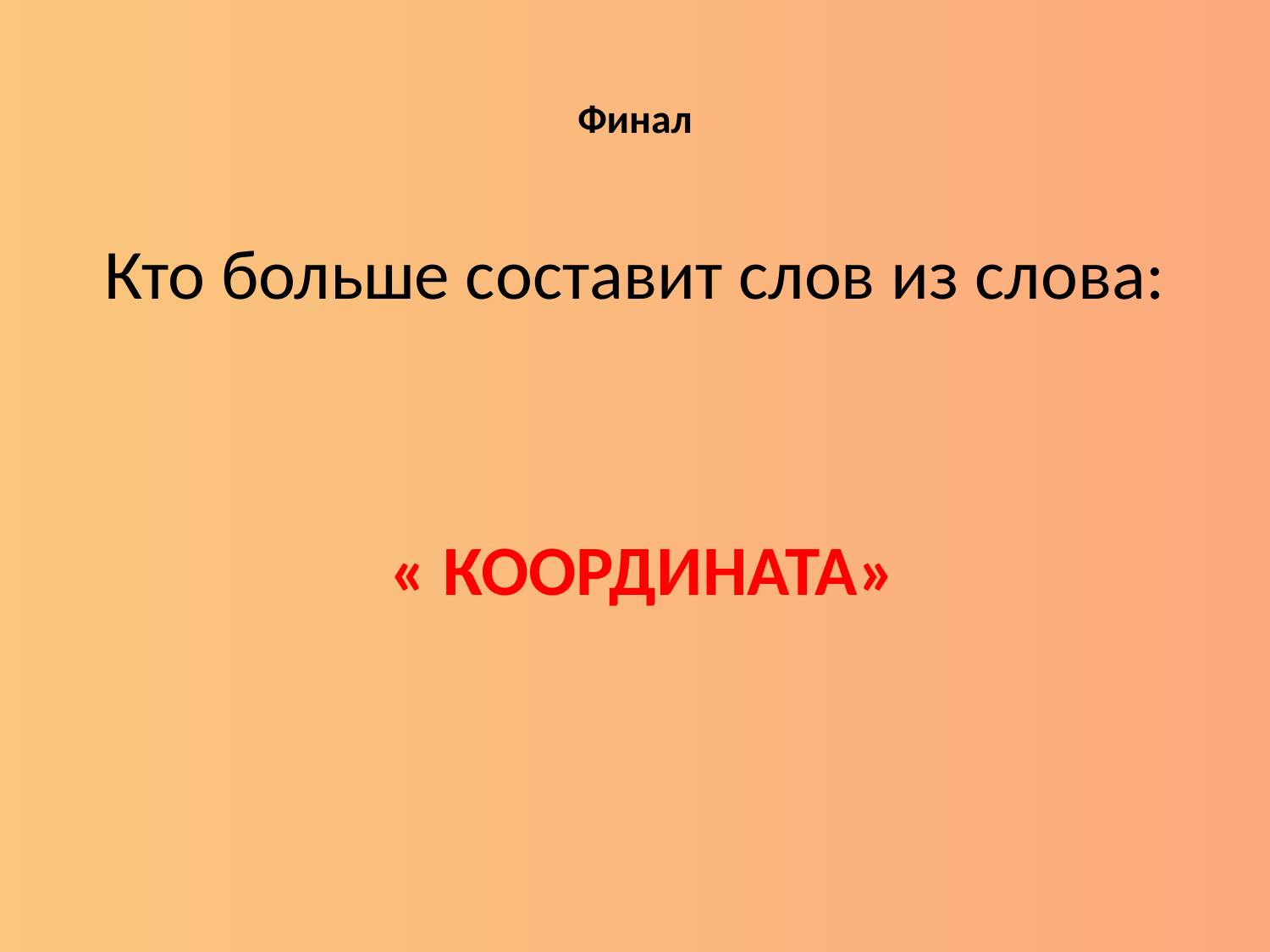

# Финал
Кто больше составит слов из слова:

 « КООРДИНАТА»